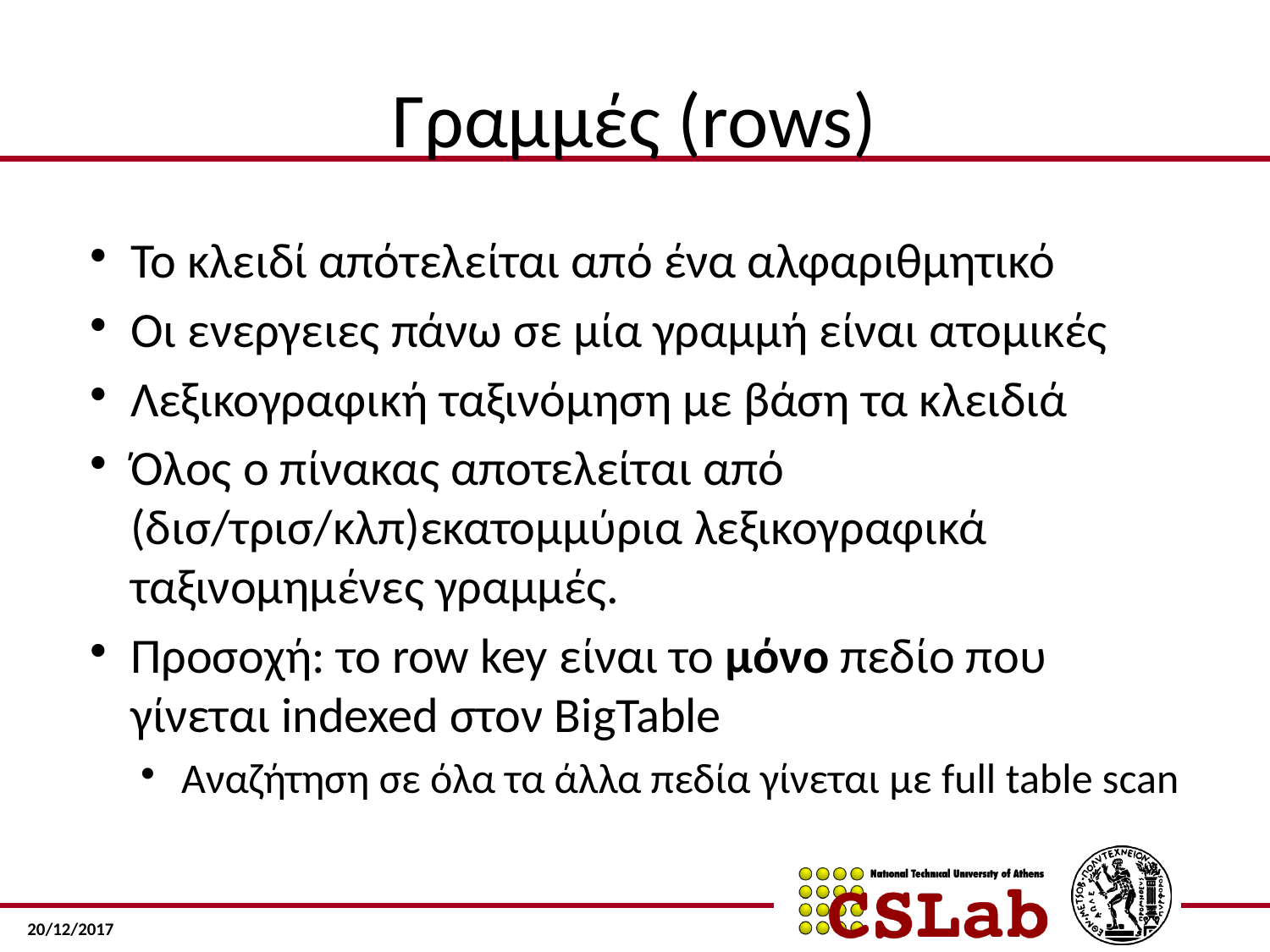

# Γραμμές (rows)
Το κλειδί απότελείται από ένα αλφαριθμητικό
Οι ενεργειες πάνω σε μία γραμμή είναι ατομικές
Λεξικογραφική ταξινόμηση με βάση τα κλειδιά
Όλος ο πίνακας αποτελείται από (δισ/τρισ/κλπ)εκατομμύρια λεξικογραφικά ταξινομημένες γραμμές.
Προσοχή: το row key είναι το μόνο πεδίο που γίνεται indexed στον BigTable
Αναζήτηση σε όλα τα άλλα πεδία γίνεται με full table scan